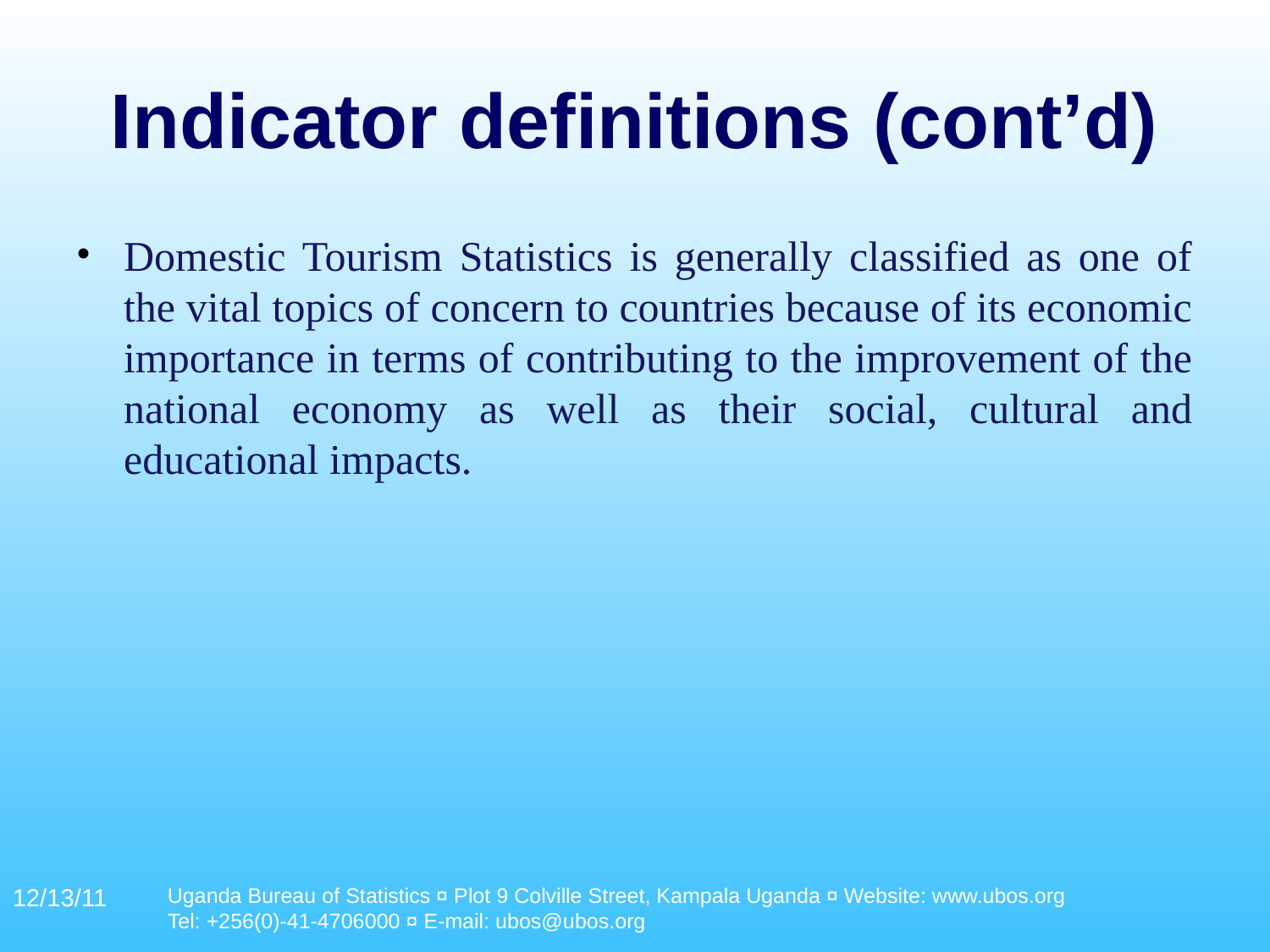

# Indicator definitions (cont’d)
Domestic Tourism Statistics is generally classified as one of the vital topics of concern to countries because of its economic importance in terms of contributing to the improvement of the national economy as well as their social, cultural and educational impacts.

12/13/11
Uganda Bureau of Statistics ¤ Plot 9 Colville Street, Kampala Uganda ¤ Website: www.ubos.org
Tel: +256(0)-41-4706000 ¤ E-mail: ubos@ubos.org